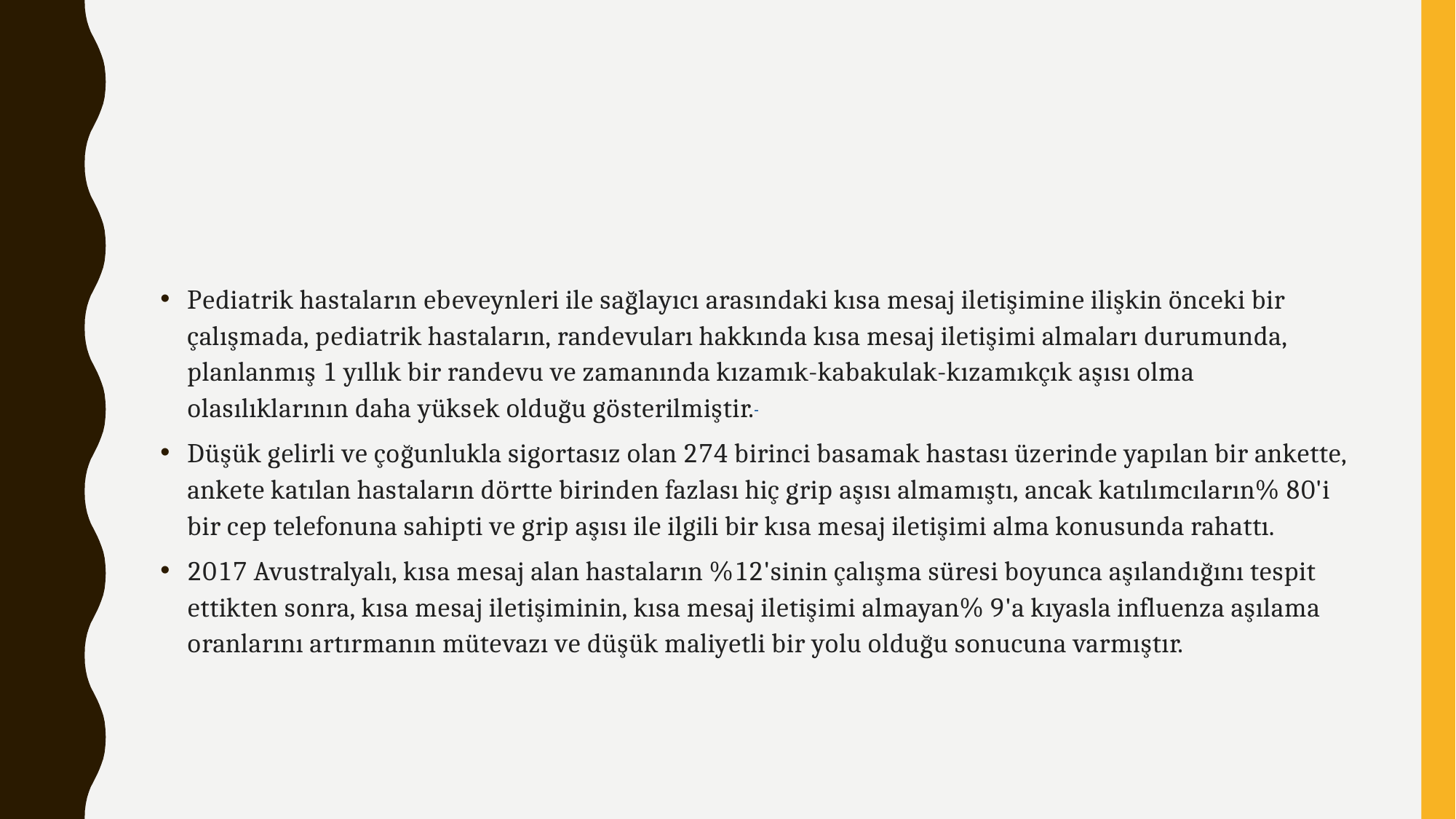

#
Pediatrik hastaların ebeveynleri ile sağlayıcı arasındaki kısa mesaj iletişimine ilişkin önceki bir çalışmada, pediatrik hastaların, randevuları hakkında kısa mesaj iletişimi almaları durumunda, planlanmış 1 yıllık bir randevu ve zamanında kızamık-kabakulak-kızamıkçık aşısı olma olasılıklarının daha yüksek olduğu gösterilmiştir.
Düşük gelirli ve çoğunlukla sigortasız olan 274 birinci basamak hastası üzerinde yapılan bir ankette, ankete katılan hastaların dörtte birinden fazlası hiç grip aşısı almamıştı, ancak katılımcıların% 80'i bir cep telefonuna sahipti ve grip aşısı ile ilgili bir kısa mesaj iletişimi alma konusunda rahattı.
2017 Avustralyalı, kısa mesaj alan hastaların %12'sinin çalışma süresi boyunca aşılandığını tespit ettikten sonra, kısa mesaj iletişiminin, kısa mesaj iletişimi almayan% 9'a kıyasla influenza aşılama oranlarını artırmanın mütevazı ve düşük maliyetli bir yolu olduğu sonucuna varmıştır.